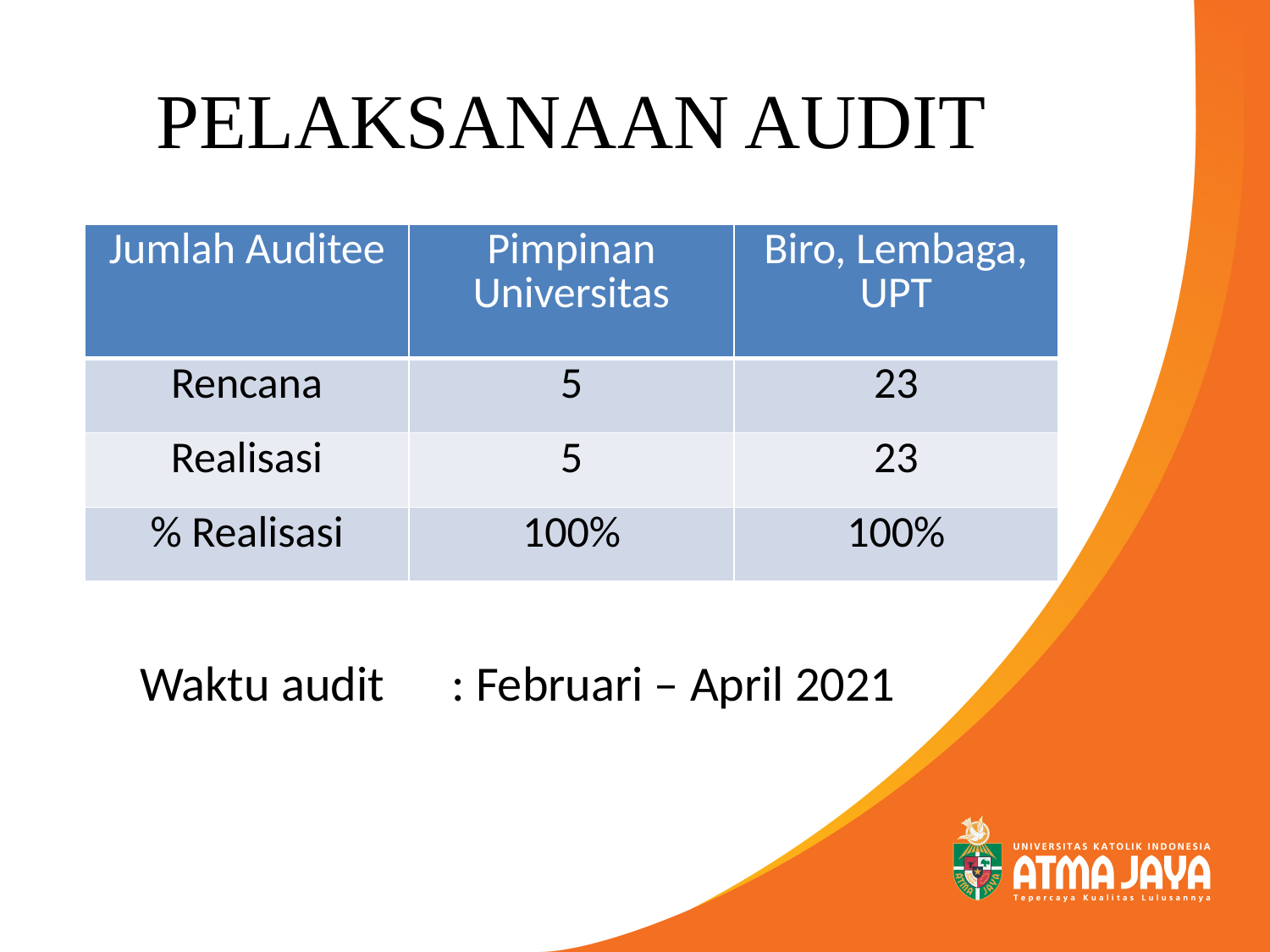

PELAKSANAAN AUDIT
| Jumlah Auditee | Pimpinan Universitas | Biro, Lembaga, UPT |
| --- | --- | --- |
| Rencana | 5 | 23 |
| Realisasi | 5 | 23 |
| % Realisasi | 100% | 100% |
Waktu audit      : Februari – April 2021